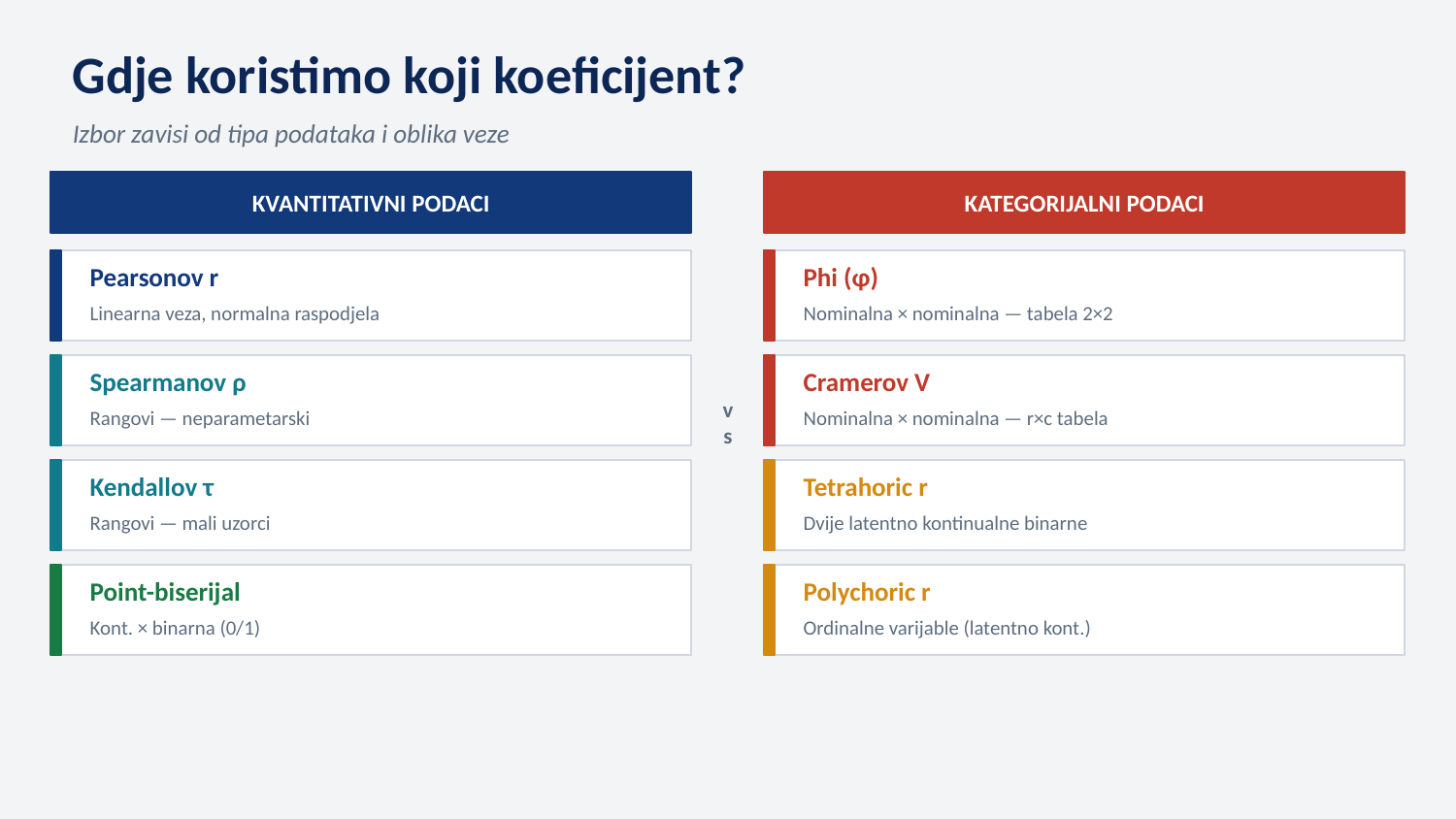

Gdje koristimo koji koeficijent?
Izbor zavisi od tipa podataka i oblika veze

KVANTITATIVNI PODACI

KATEGORIJALNI PODACI

Pearsonov r
Phi (φ)
Linearna veza, normalna raspodjela
Nominalna × nominalna — tabela 2×2

Spearmanov ρ
Cramerov V
vs
Rangovi — neparametarski
Nominalna × nominalna — r×c tabela

Kendallov τ
Tetrahoric r
Rangovi — mali uzorci
Dvije latentno kontinualne binarne

Point-biserijal
Polychoric r
Kont. × binarna (0/1)
Ordinalne varijable (latentno kont.)